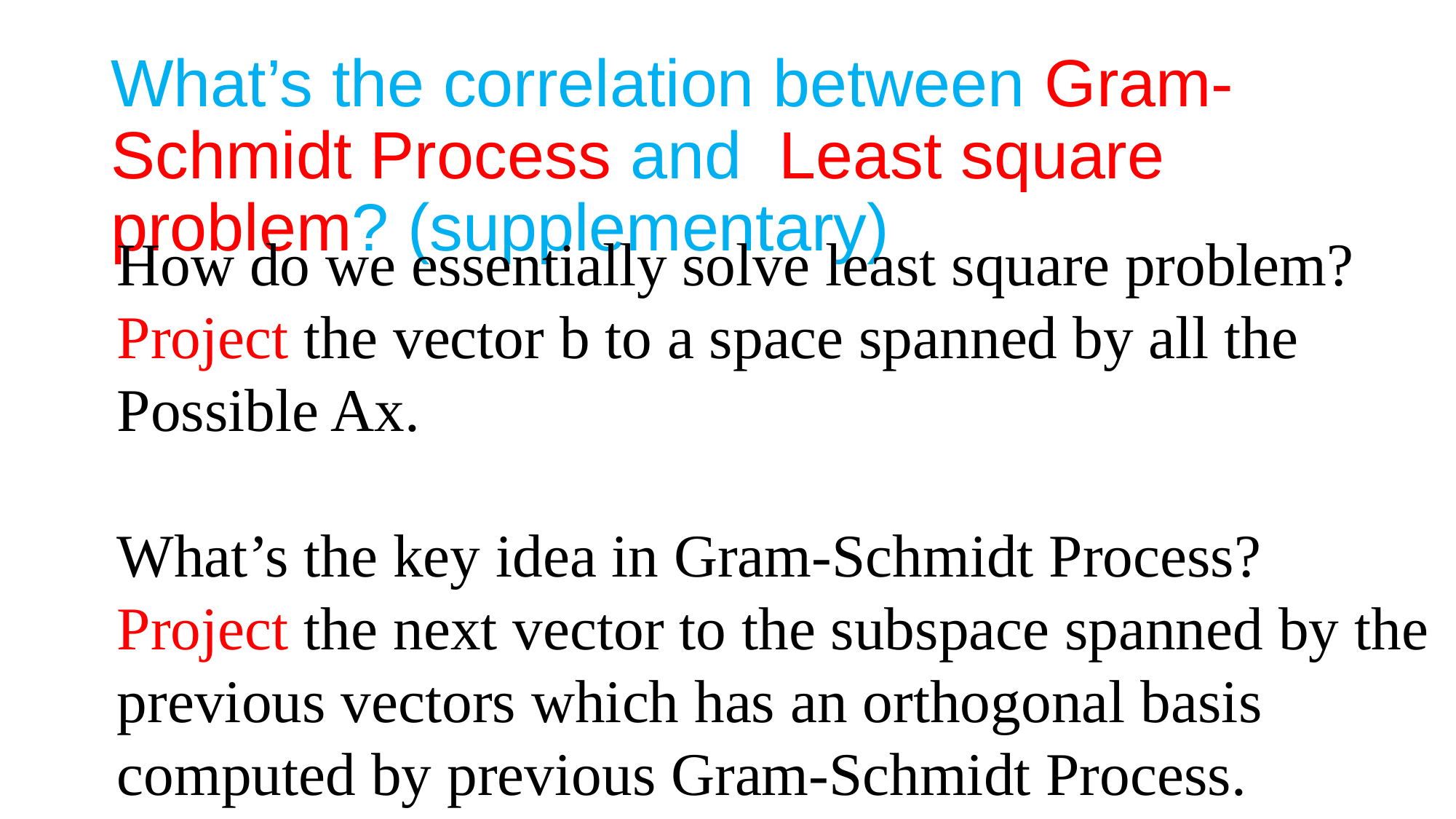

# What’s the correlation between Gram-Schmidt Process and  Least square problem? (supplementary)
How do we essentially solve least square problem?
Project the vector b to a space spanned by all the
Possible Ax.

What’s the key idea in Gram-Schmidt Process?
Project the next vector to the subspace spanned by the
previous vectors which has an orthogonal basis
computed by previous Gram-Schmidt Process.